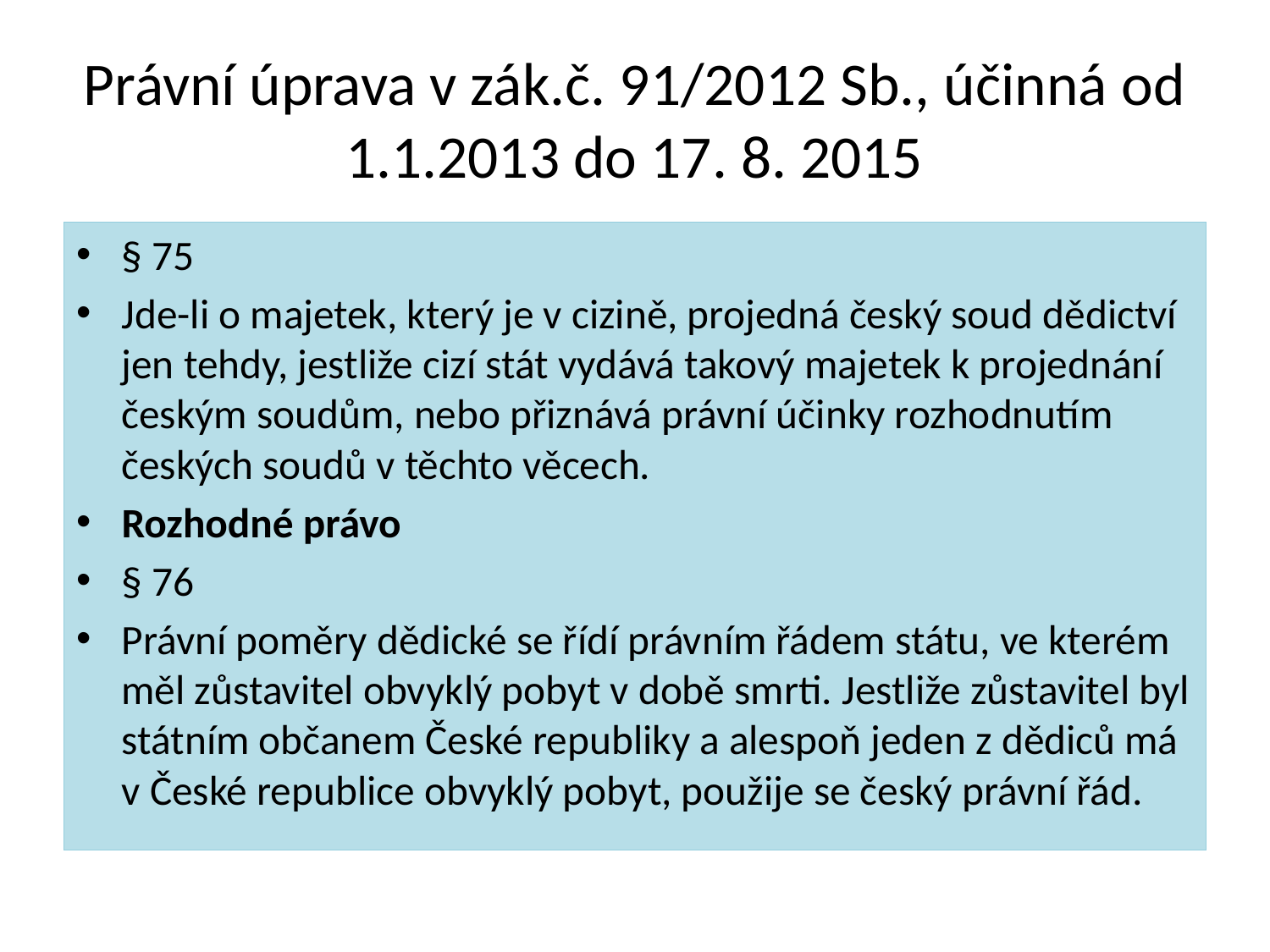

# Právní úprava v zák.č. 91/2012 Sb., účinná od 1.1.2013 do 17. 8. 2015
§ 75
Jde-li o majetek, který je v cizině, projedná český soud dědictví jen tehdy, jestliže cizí stát vydává takový majetek k projednání českým soudům, nebo přiznává právní účinky rozhodnutím českých soudů v těchto věcech.
Rozhodné právo
§ 76
Právní poměry dědické se řídí právním řádem státu, ve kterém měl zůstavitel obvyklý pobyt v době smrti. Jestliže zůstavitel byl státním občanem České republiky a alespoň jeden z dědiců má v České republice obvyklý pobyt, použije se český právní řád.